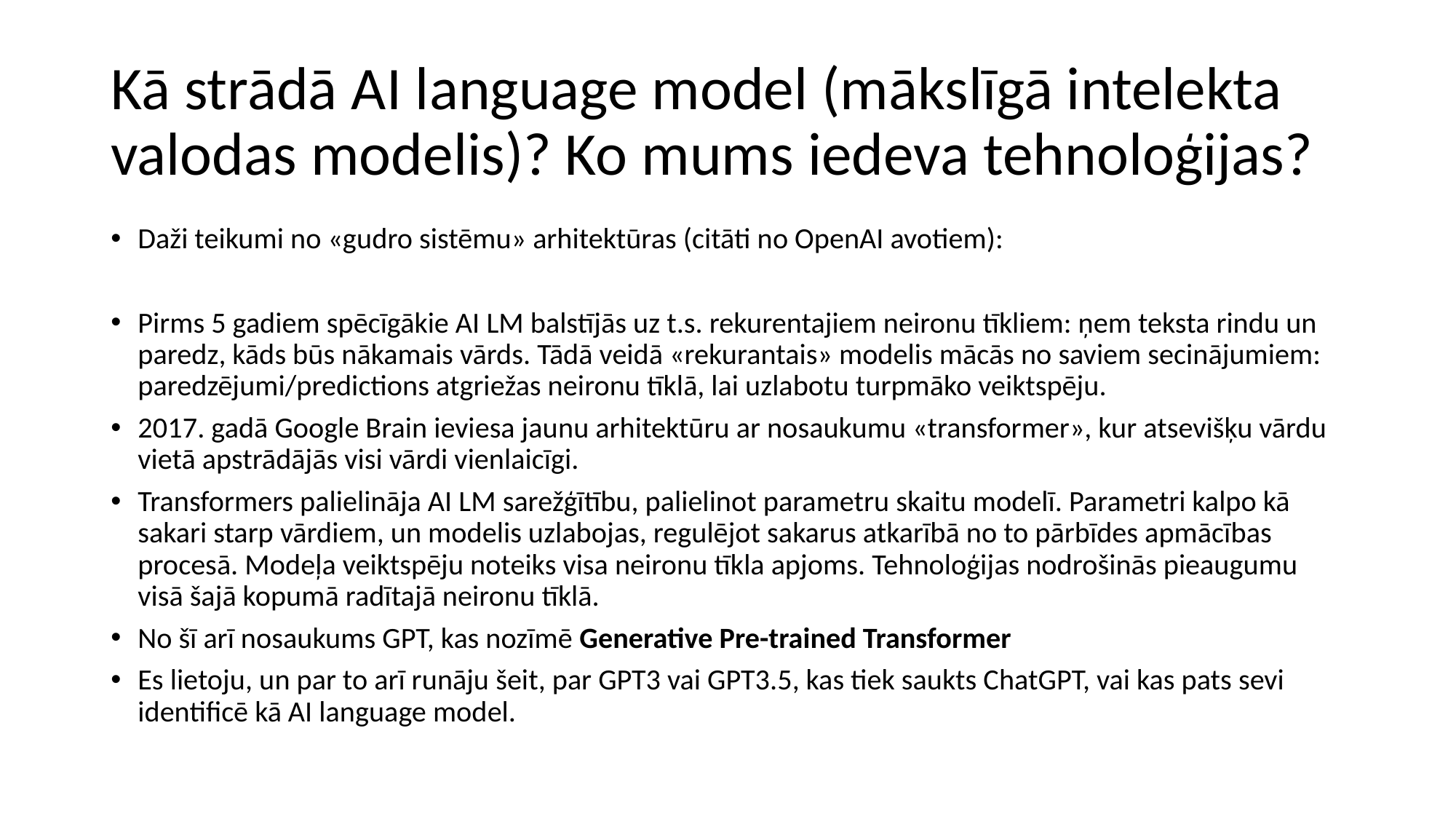

# Kā strādā AI language model (mākslīgā intelekta valodas modelis)? Ko mums iedeva tehnoloģijas?
Daži teikumi no «gudro sistēmu» arhitektūras (citāti no OpenAI avotiem):

Pirms 5 gadiem spēcīgākie AI LM balstījās uz t.s. rekurentajiem neironu tīkliem: ņem teksta rindu un paredz, kāds būs nākamais vārds. Tādā veidā «rekurantais» modelis mācās no saviem secinājumiem: paredzējumi/predictions atgriežas neironu tīklā, lai uzlabotu turpmāko veiktspēju.
2017. gadā Google Brain ieviesa jaunu arhitektūru ar nosaukumu «transformer», kur atsevišķu vārdu vietā apstrādājās visi vārdi vienlaicīgi.
Transformers palielināja AI LM sarežģītību, palielinot parametru skaitu modelī. Parametri kalpo kā sakari starp vārdiem, un modelis uzlabojas, regulējot sakarus atkarībā no to pārbīdes apmācības procesā. Modeļa veiktspēju noteiks visa neironu tīkla apjoms. Tehnoloģijas nodrošinās pieaugumu visā šajā kopumā radītajā neironu tīklā.
No šī arī nosaukums GPT, kas nozīmē Generative Pre-trained Transformer
Es lietoju, un par to arī runāju šeit, par GPT3 vai GPT3.5, kas tiek saukts ChatGPT, vai kas pats sevi identificē kā AI language model.